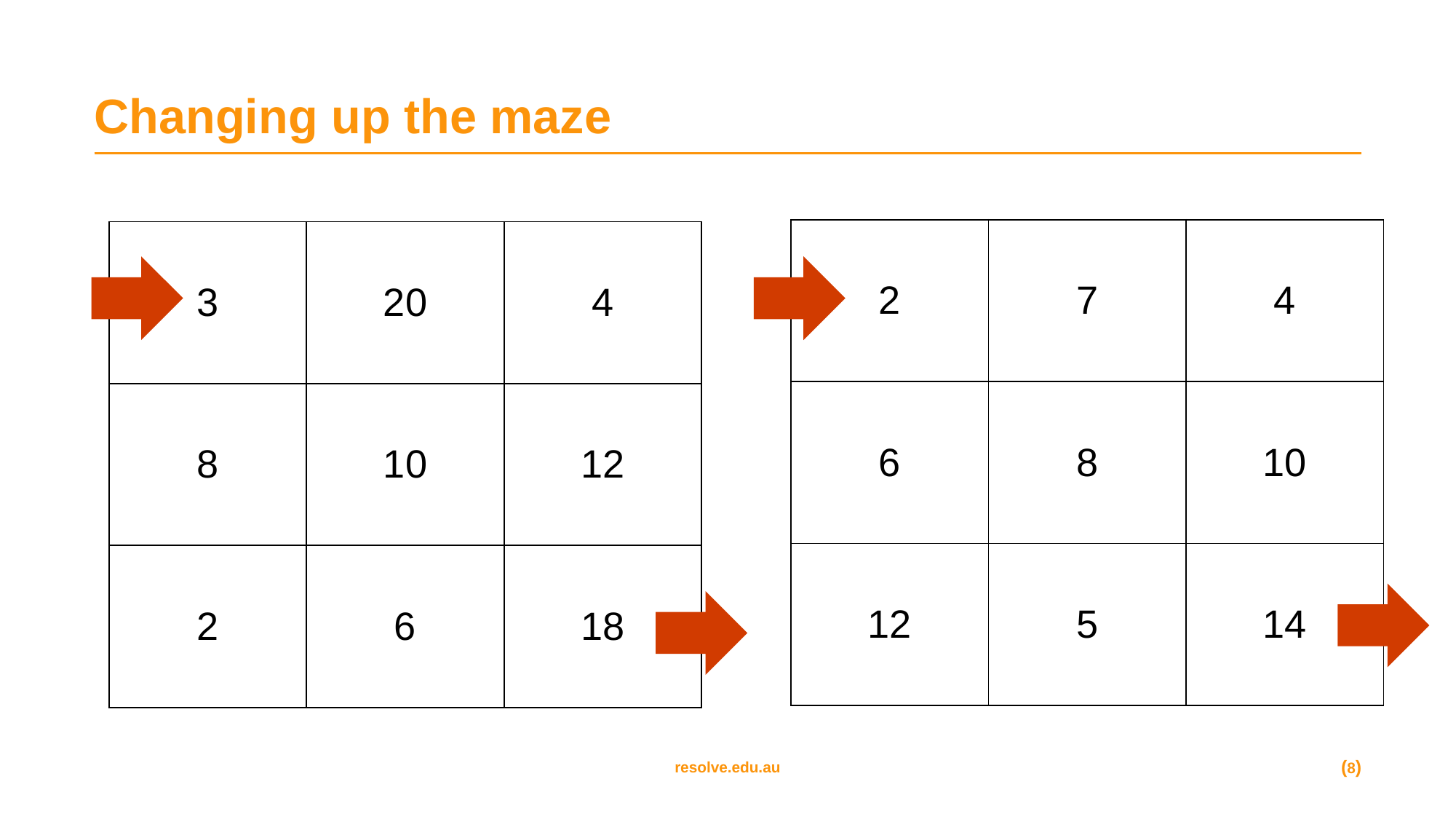

# Changing up the maze
| 2 | 7 | 4 |
| --- | --- | --- |
| 6 | 8 | 10 |
| 12 | 5 | 14 |
| 3 | 20 | 4 |
| --- | --- | --- |
| 8 | 10 | 12 |
| 2 | 6 | 18 |

(8)
resolve.edu.au